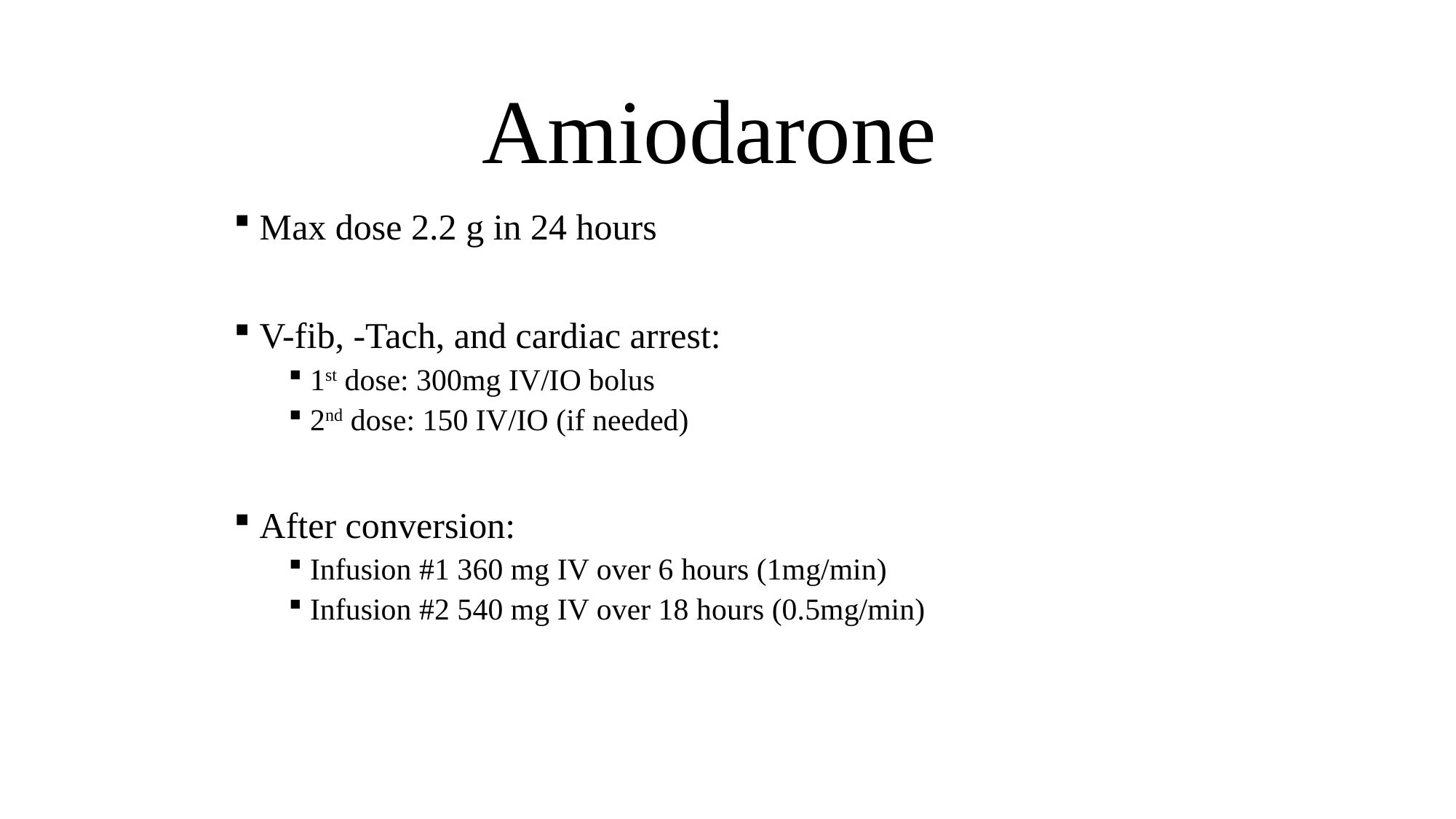

# Amiodarone
 Max dose 2.2 g in 24 hours

 V-fib, -Tach, and cardiac arrest:
 1st dose: 300mg IV/IO bolus
 2nd dose: 150 IV/IO (if needed)

 After conversion:
 Infusion #1 360 mg IV over 6 hours (1mg/min)
 Infusion #2 540 mg IV over 18 hours (0.5mg/min)